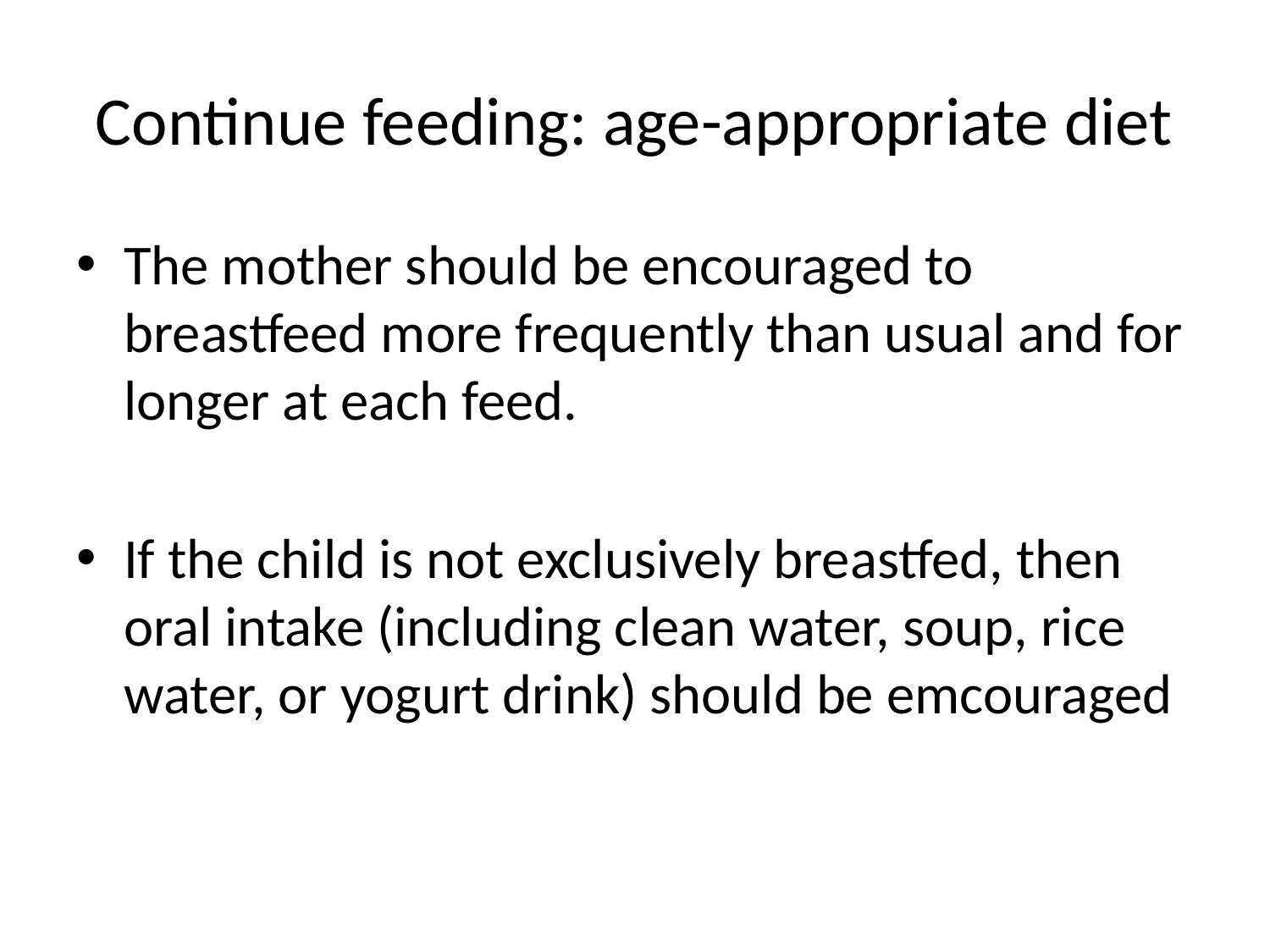

# Continue feeding: age-appropriate diet
The mother should be encouraged to breastfeed more frequently than usual and for longer at each feed.

If the child is not exclusively breastfed, then oral intake (including clean water, soup, rice water, or yogurt drink) should be emcouraged